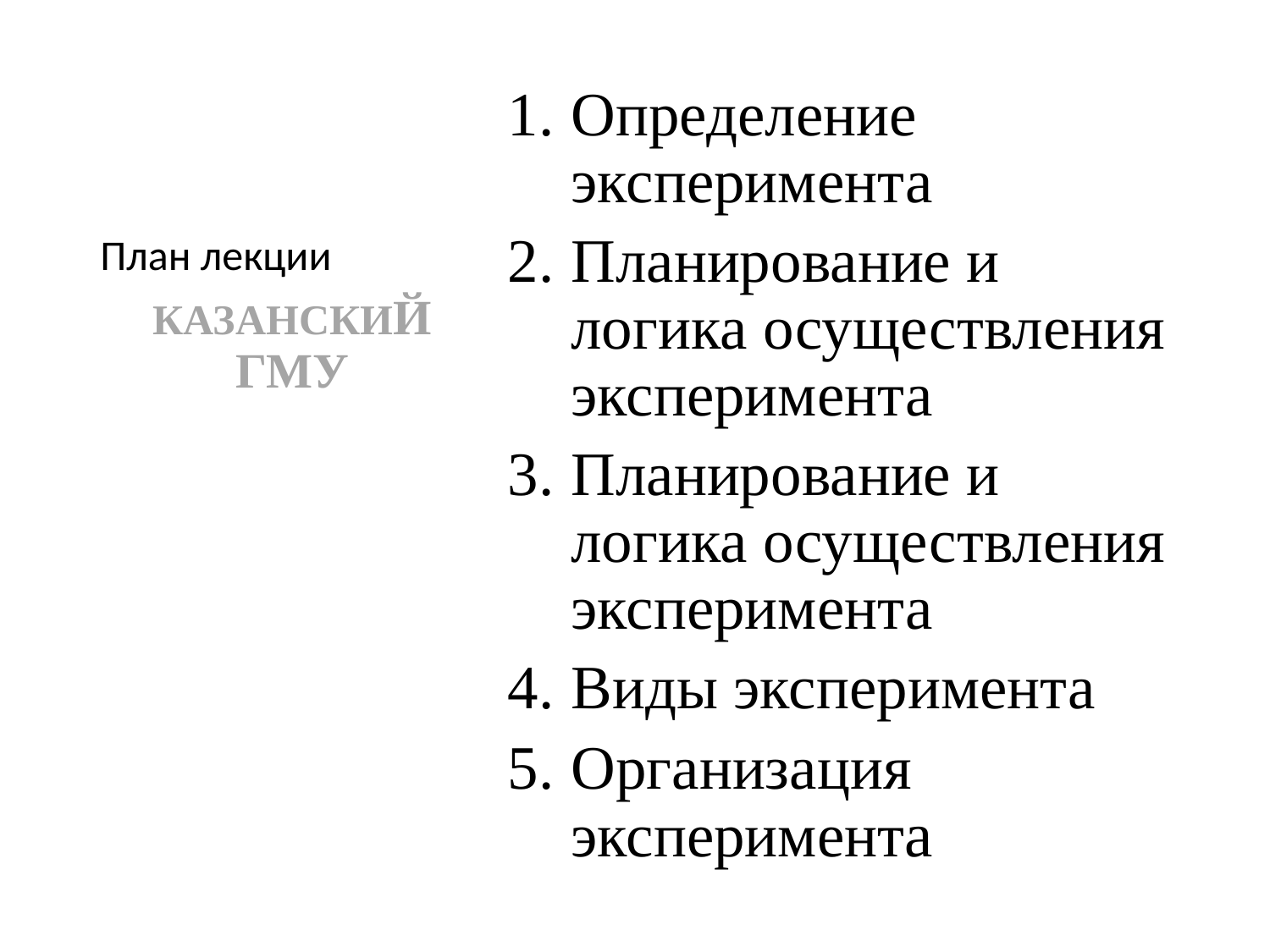

# План лекции
Определение эксперимента
Планирование и логика осуществления эксперимента
Планирование и логика осуществления эксперимента
Виды эксперимента
Организация эксперимента
КАЗАНСКИЙ ГМУ